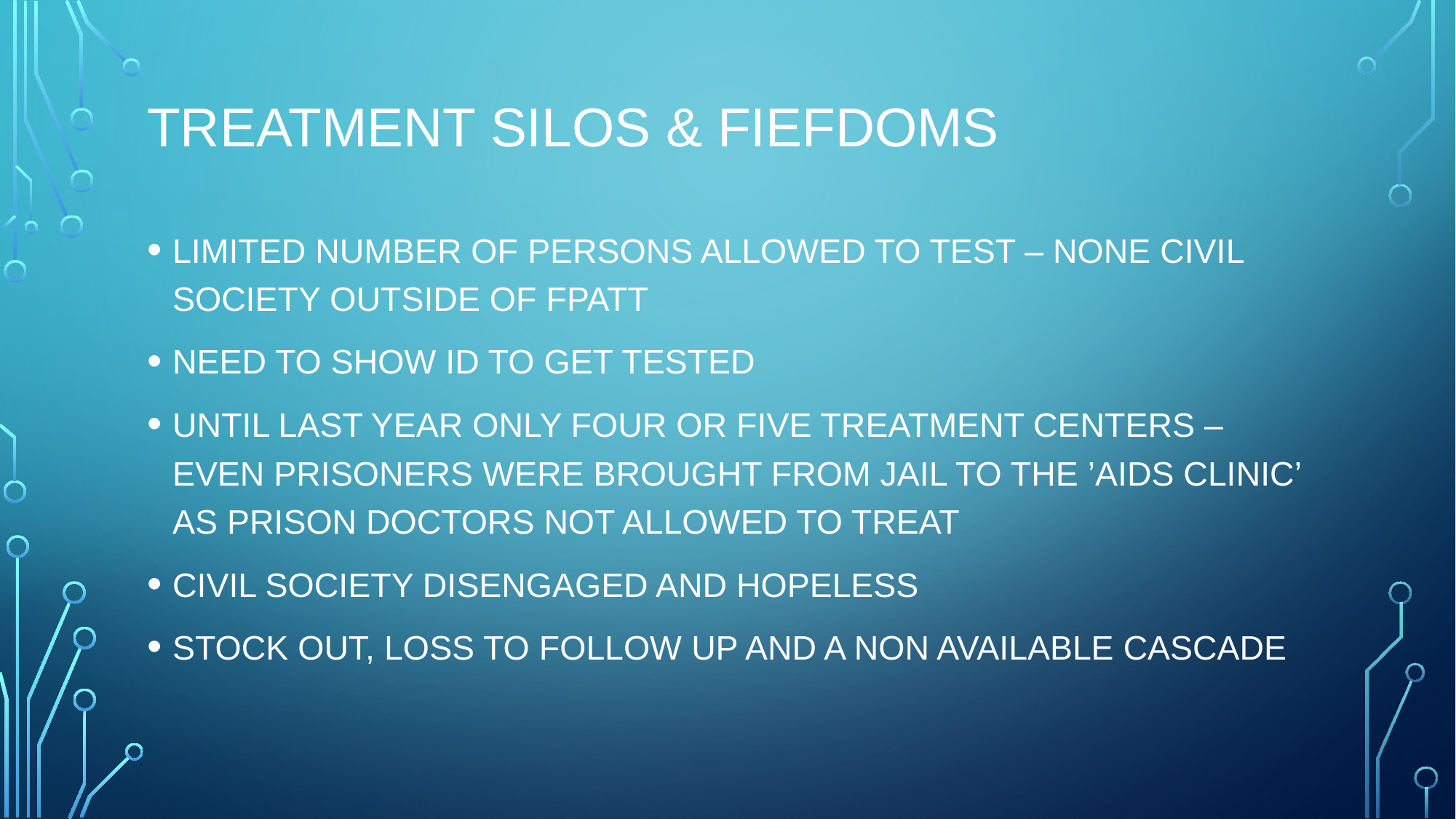

# TREATMENT SILOS & FIEFDOMS
LIMITED NUMBER OF PERSONS ALLOWED TO TEST – NONE CIVIL SOCIETY OUTSIDE OF FPATT
NEED TO SHOW ID TO GET TESTED
UNTIL LAST YEAR ONLY FOUR OR FIVE TREATMENT CENTERS – EVEN PRISONERS WERE BROUGHT FROM JAIL TO THE ’AIDS CLINIC’ AS PRISON DOCTORS NOT ALLOWED TO TREAT
CIVIL SOCIETY DISENGAGED AND HOPELESS
STOCK OUT, LOSS TO FOLLOW UP AND A NON AVAILABLE CASCADE